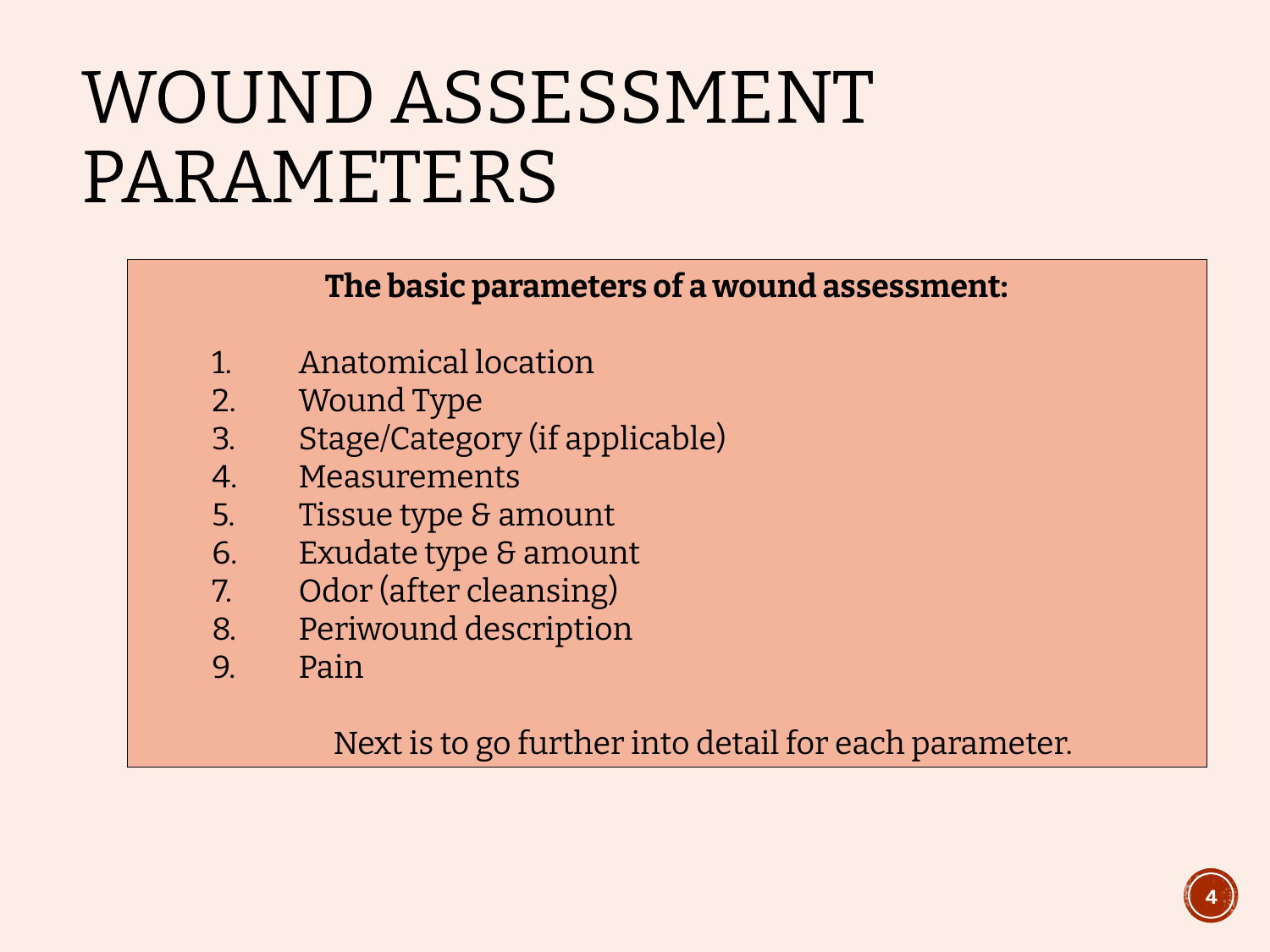

# Wound Assessment Parameters
The basic parameters of a wound assessment:

Anatomical location
Wound Type
Stage/Category (if applicable)
Measurements
Tissue type & amount
Exudate type & amount
Odor (after cleansing)
Periwound description
Pain

Next is to go further into detail for each parameter.
4